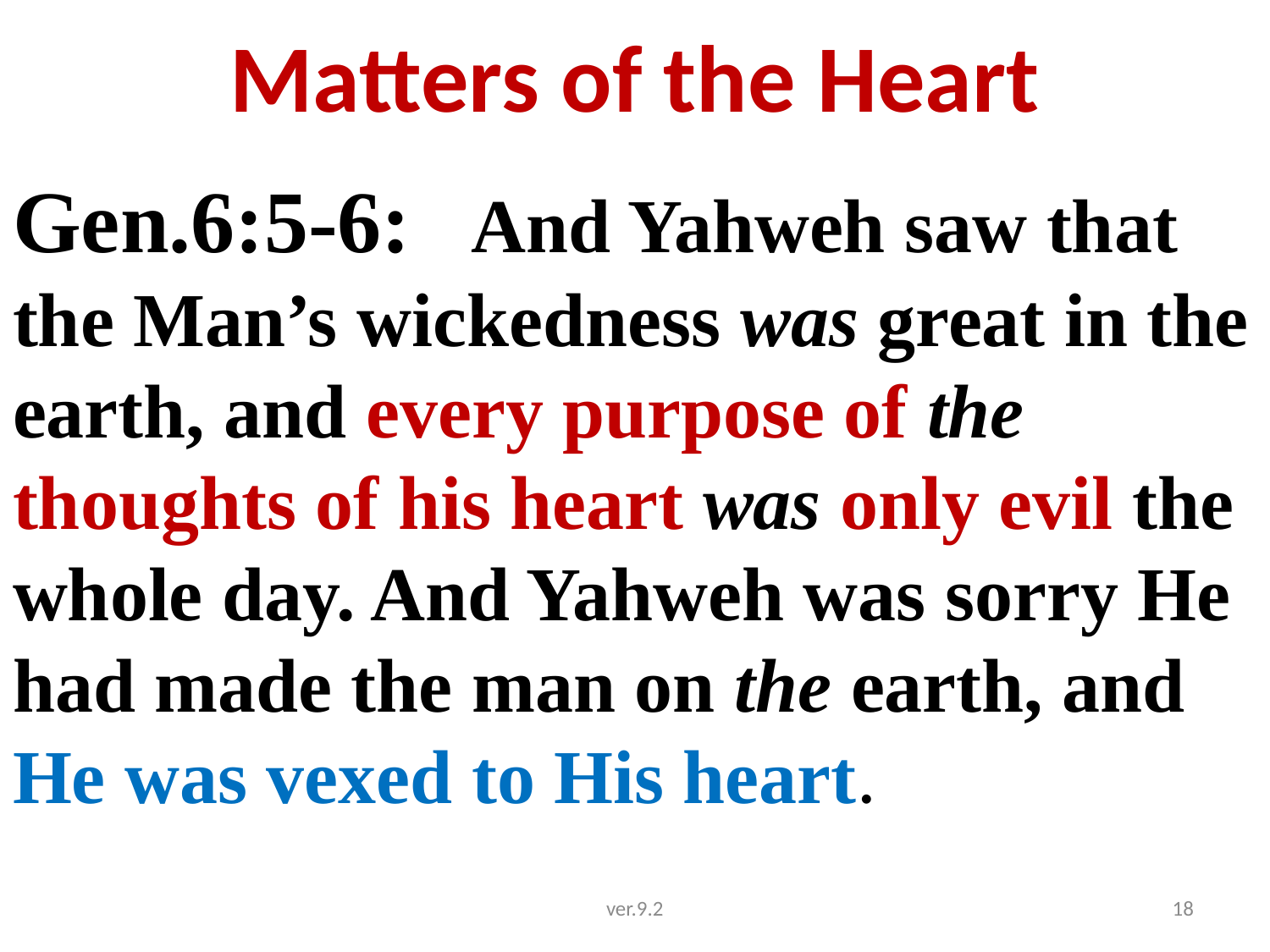

# Matters of the Heart
Gen.6:5-6:   And Yahweh saw that the Man’s wickedness was great in the earth, and every purpose of the thoughts of his heart was only evil the whole day. And Yahweh was sorry He had made the man on the earth, and He was vexed to His heart.

ver.9.2
18